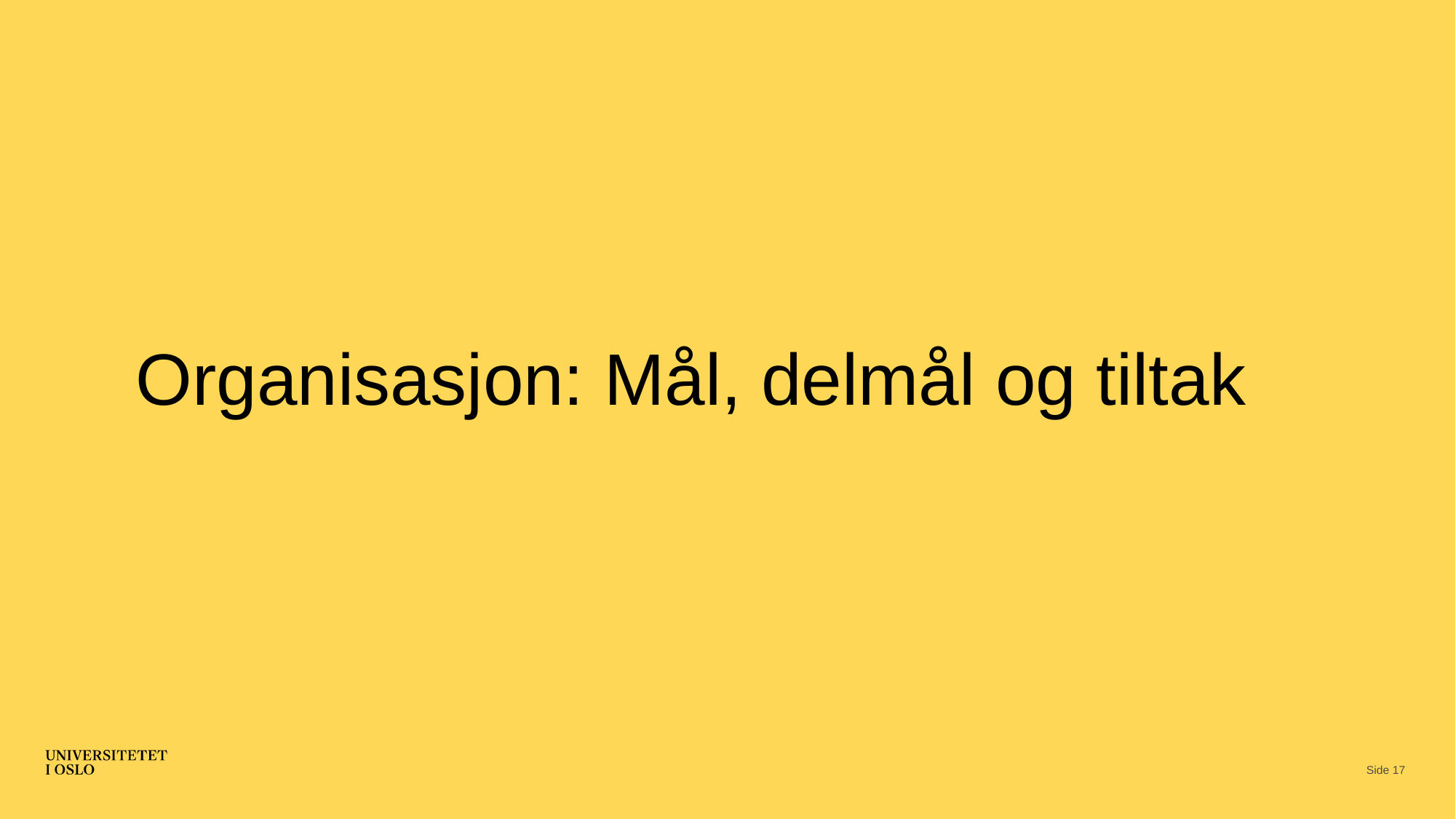

Organisasjon: Mål, delmål og tiltak
Side 17